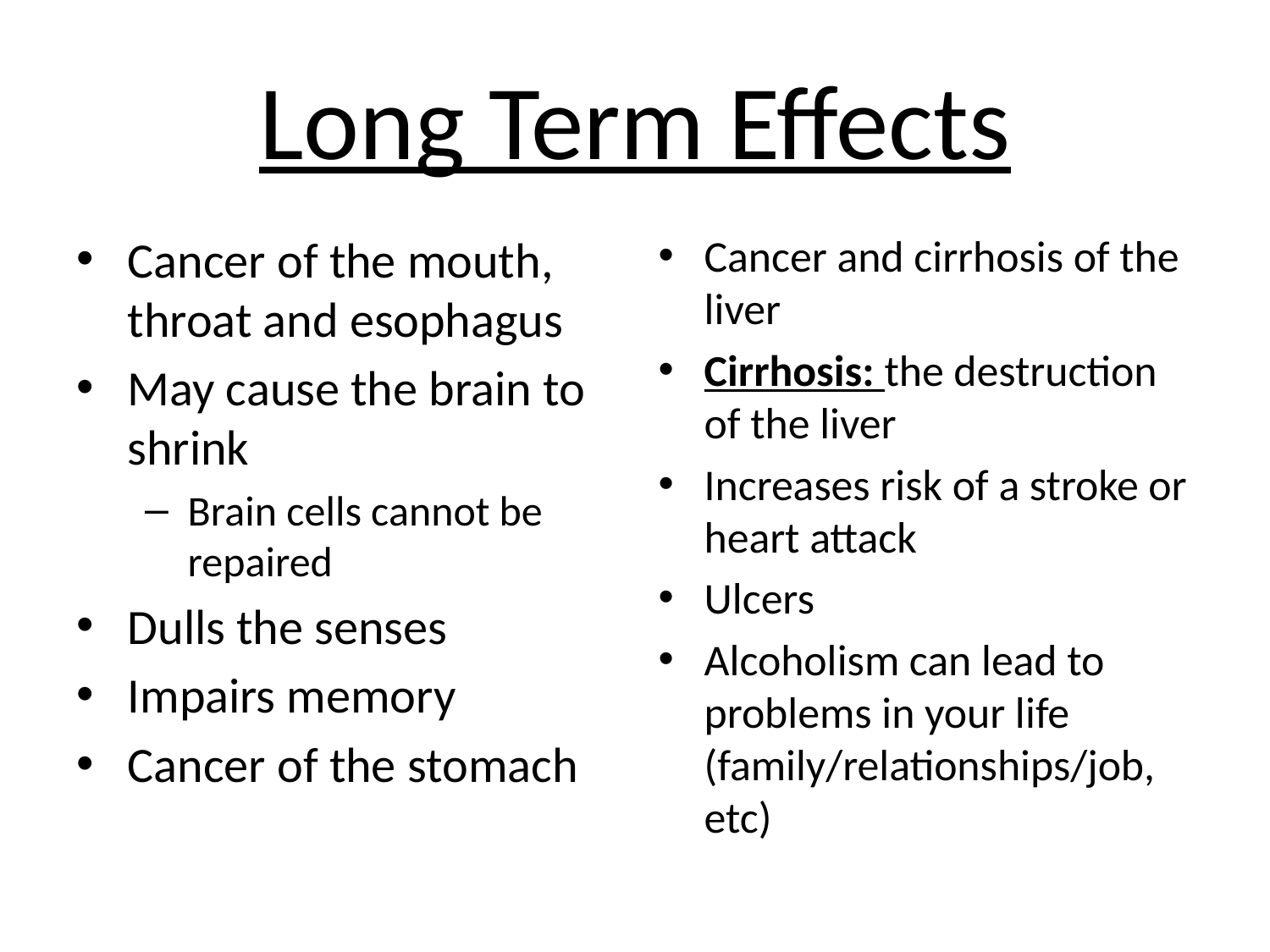

# Long Term Effects
Cancer of the mouth, throat and esophagus
May cause the brain to shrink
Brain cells cannot be repaired
Dulls the senses
Impairs memory
Cancer of the stomach

Cancer and cirrhosis of the liver
Cirrhosis: the destruction of the liver
Increases risk of a stroke or heart attack
Ulcers
Alcoholism can lead to problems in your life (family/relationships/job, etc)